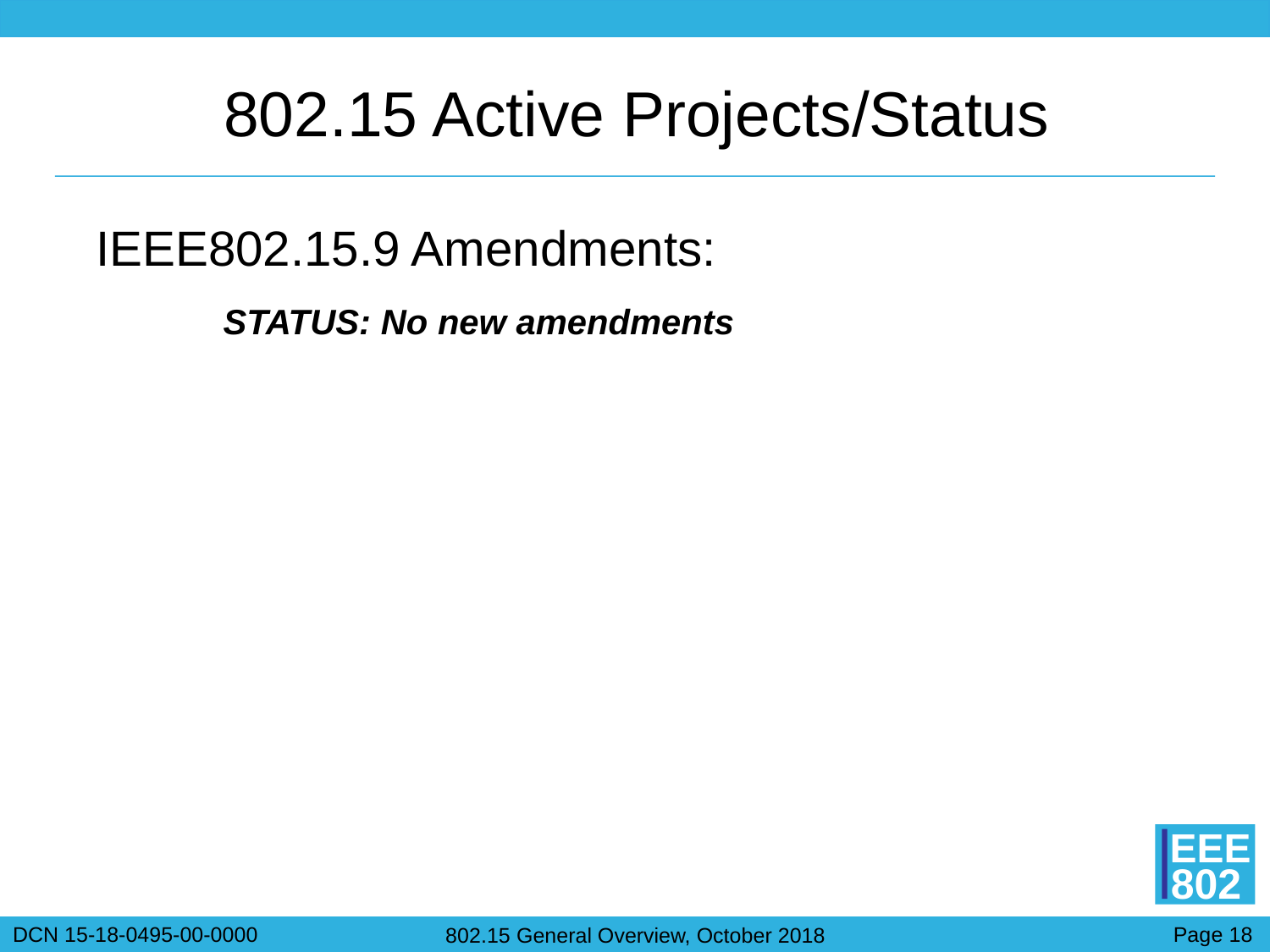

# 802.15 Active Projects/Status
IEEE802.15.9 Amendments:

STATUS: No new amendments